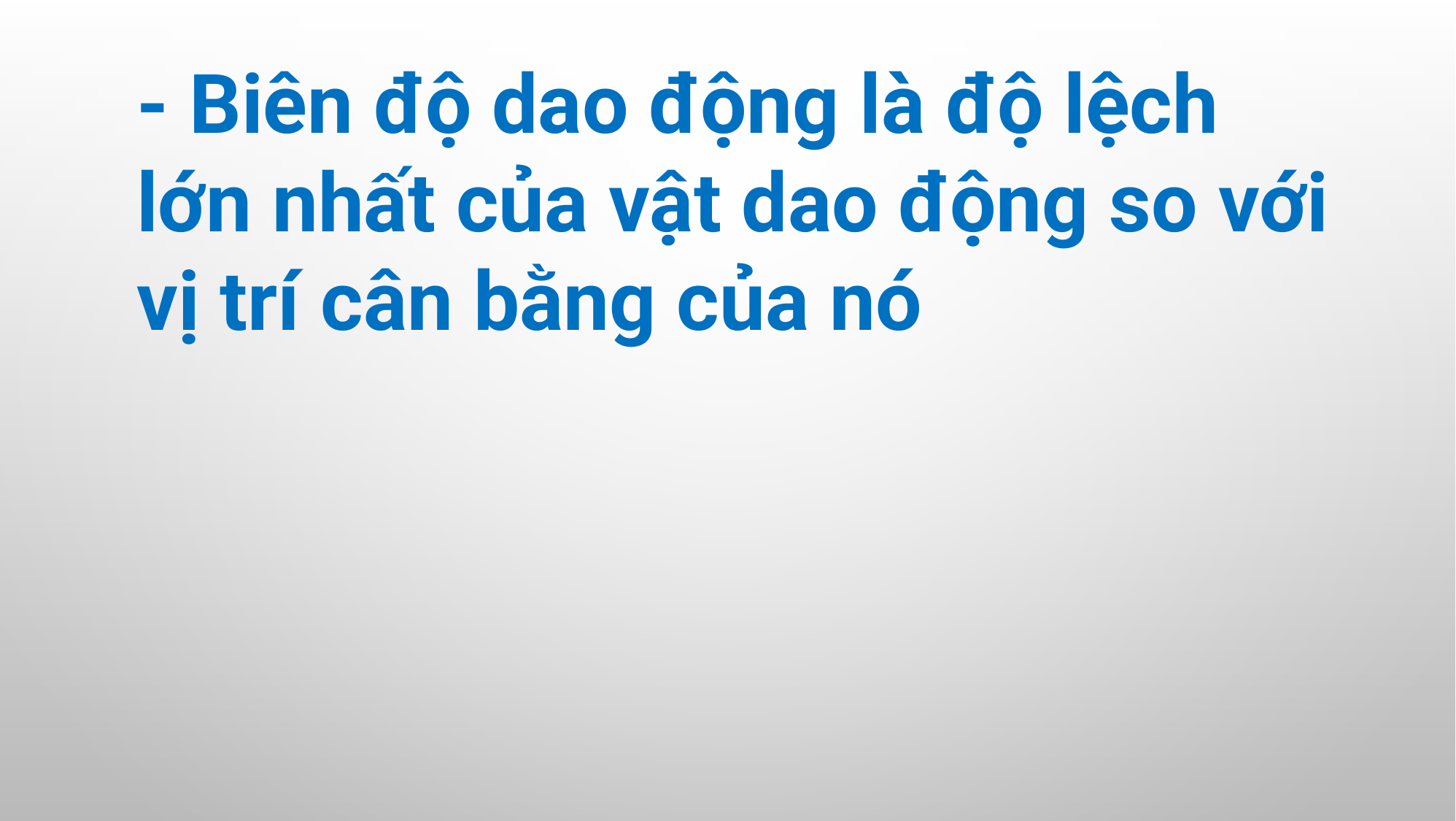

- Biên độ dao động là độ lệch lớn nhất của vật dao động so với vị trí cân bằng của nó